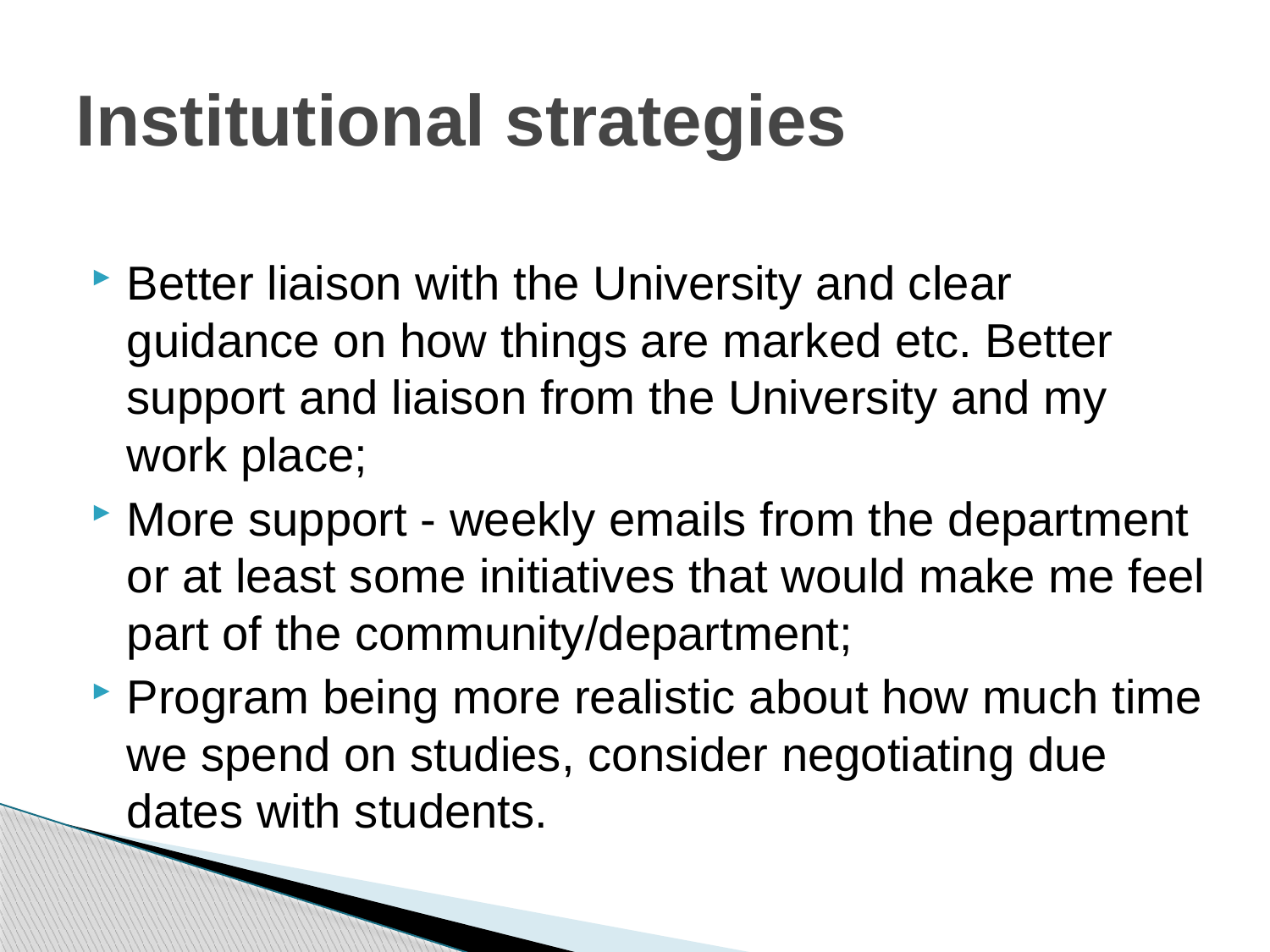

# Institutional strategies
Better liaison with the University and clear guidance on how things are marked etc. Better support and liaison from the University and my work place;
More support - weekly emails from the department or at least some initiatives that would make me feel part of the community/department;
Program being more realistic about how much time we spend on studies, consider negotiating due dates with students.